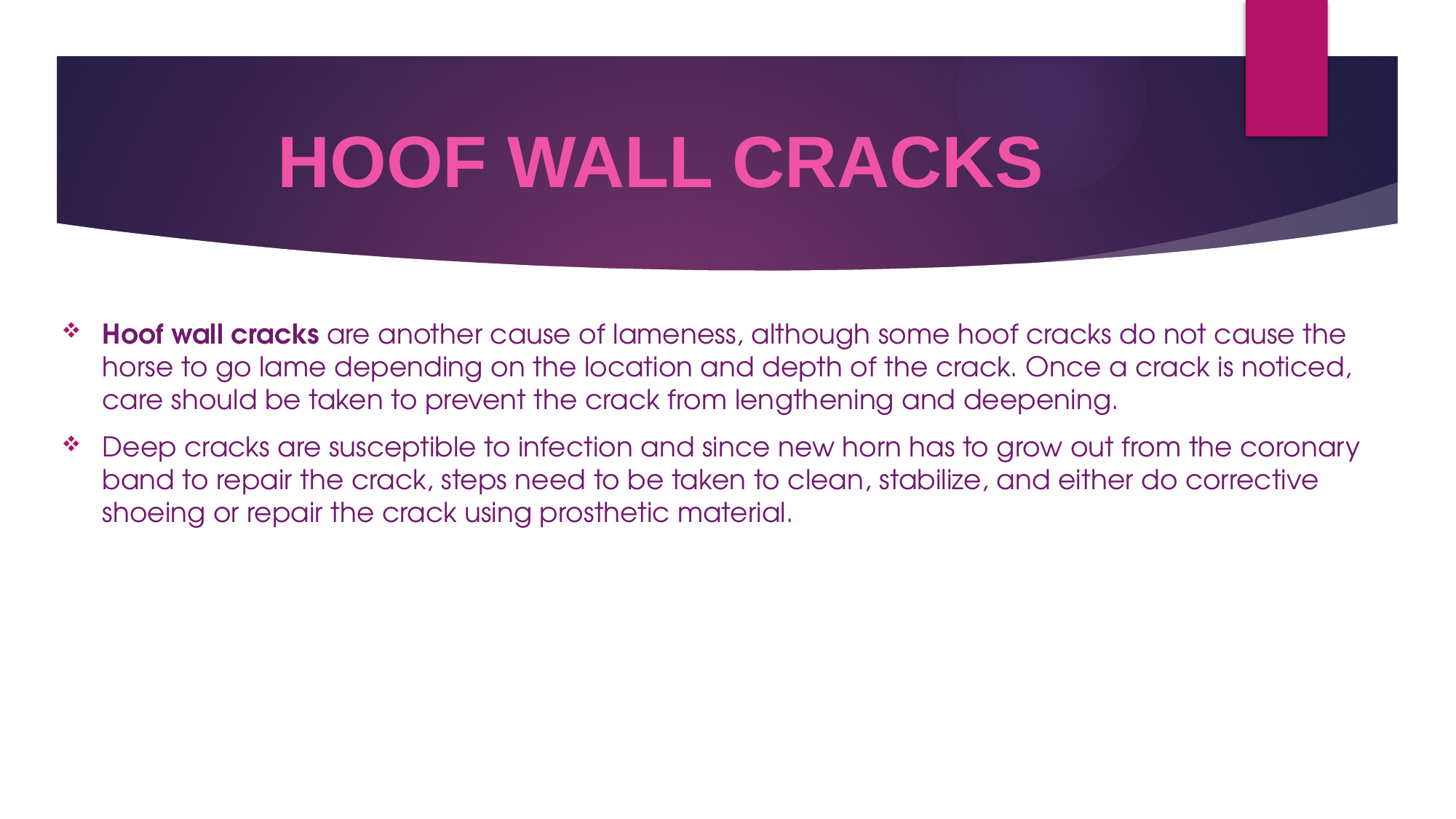

# HOOF WALL CRACKS
Hoof wall cracks are another cause of lameness, although some hoof cracks do not cause the horse to go lame depending on the location and depth of the crack. Once a crack is noticed, care should be taken to prevent the crack from lengthening and deepening.
Deep cracks are susceptible to infection and since new horn has to grow out from the coronary band to repair the crack, steps need to be taken to clean, stabilize, and either do corrective shoeing or repair the crack using prosthetic material.